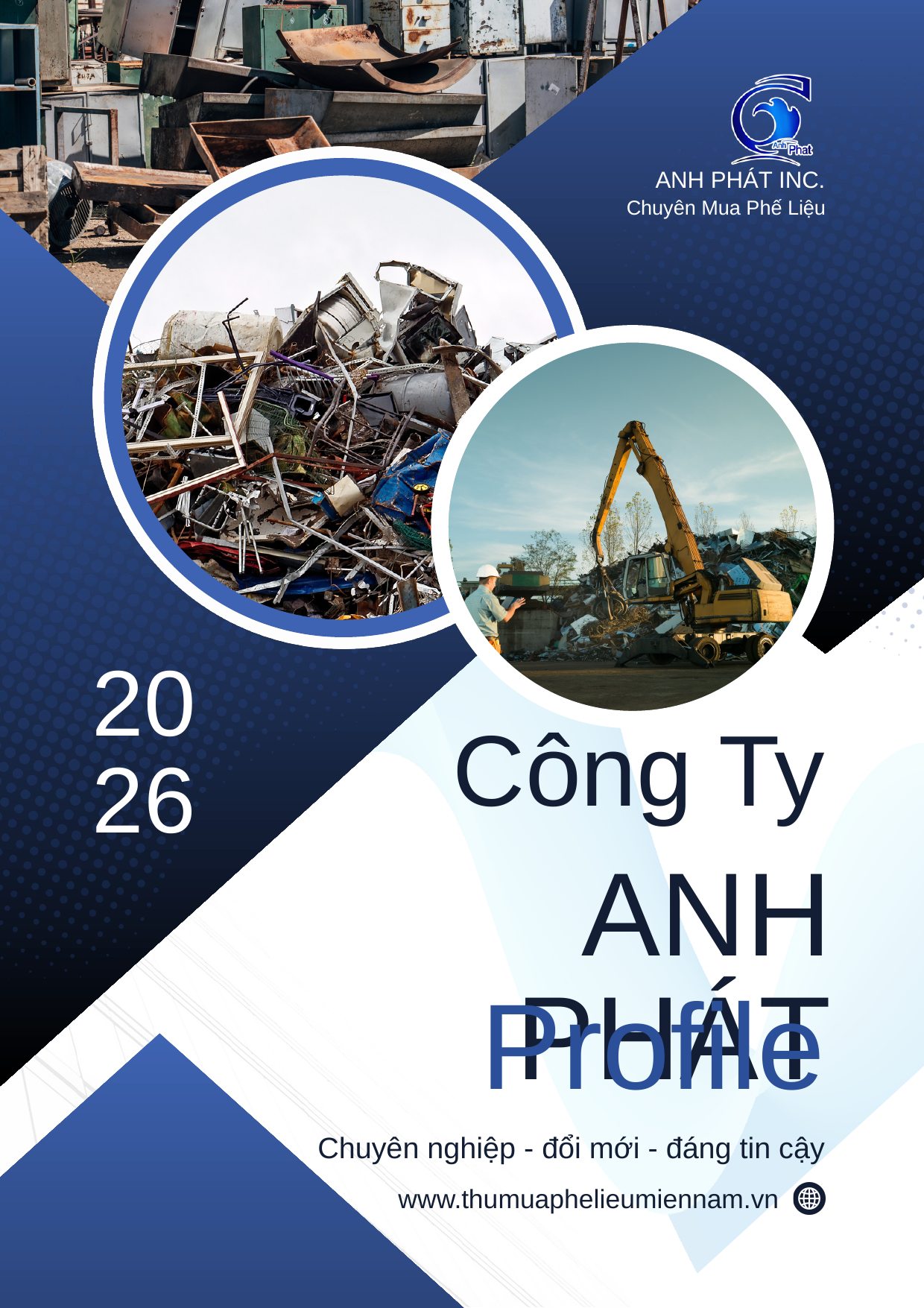

ANH PHÁT INC.
Chuyên Mua Phế Liệu

2026
Công Ty
ANH PHÁT
Profile

Chuyên nghiệp - đổi mới - đáng tin cậy

www.thumuaphelieumiennam.vn